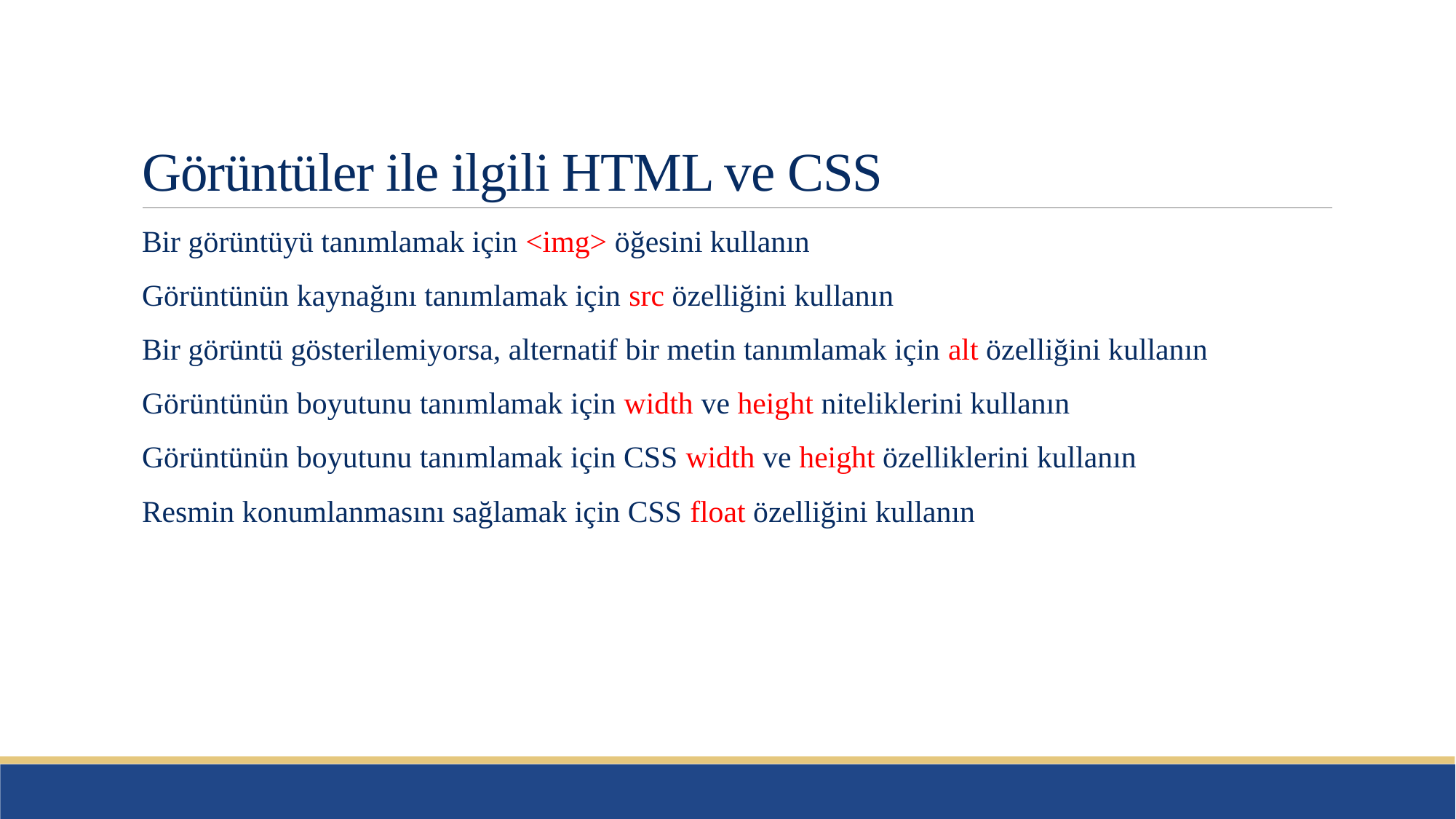

# Görüntüler ile ilgili HTML ve CSS
Bir görüntüyü tanımlamak için <img> öğesini kullanın
Görüntünün kaynağını tanımlamak için src özelliğini kullanın
Bir görüntü gösterilemiyorsa, alternatif bir metin tanımlamak için alt özelliğini kullanın
Görüntünün boyutunu tanımlamak için width ve height niteliklerini kullanın
Görüntünün boyutunu tanımlamak için CSS width ve height özelliklerini kullanın
Resmin konumlanmasını sağlamak için CSS float özelliğini kullanın